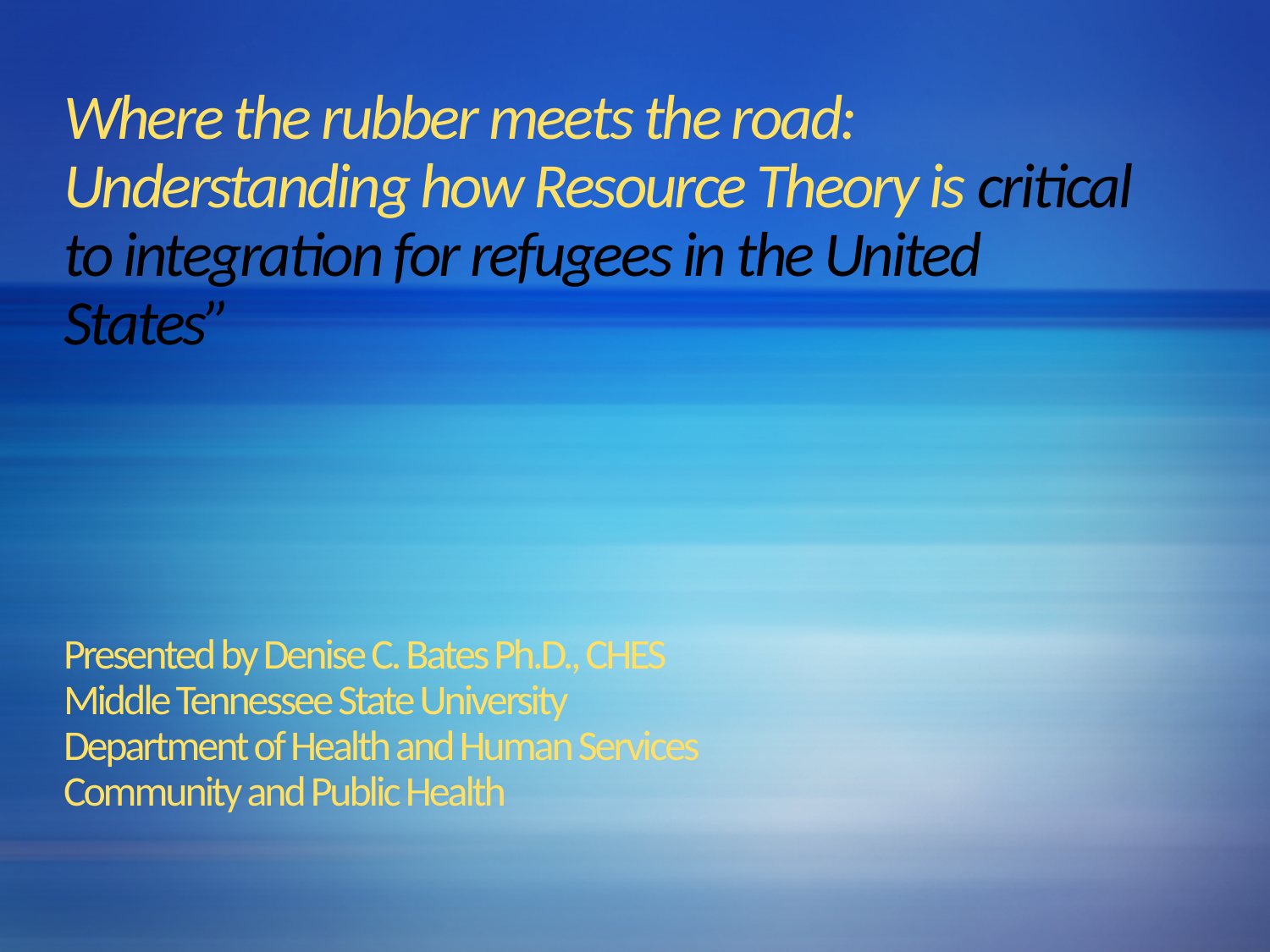

# Where the rubber meets the road: Understanding how Resource Theory is critical to integration for refugees in the United States” Presented by Denise C. Bates Ph.D., CHES Middle Tennessee State University Department of Health and Human Services Community and Public Health